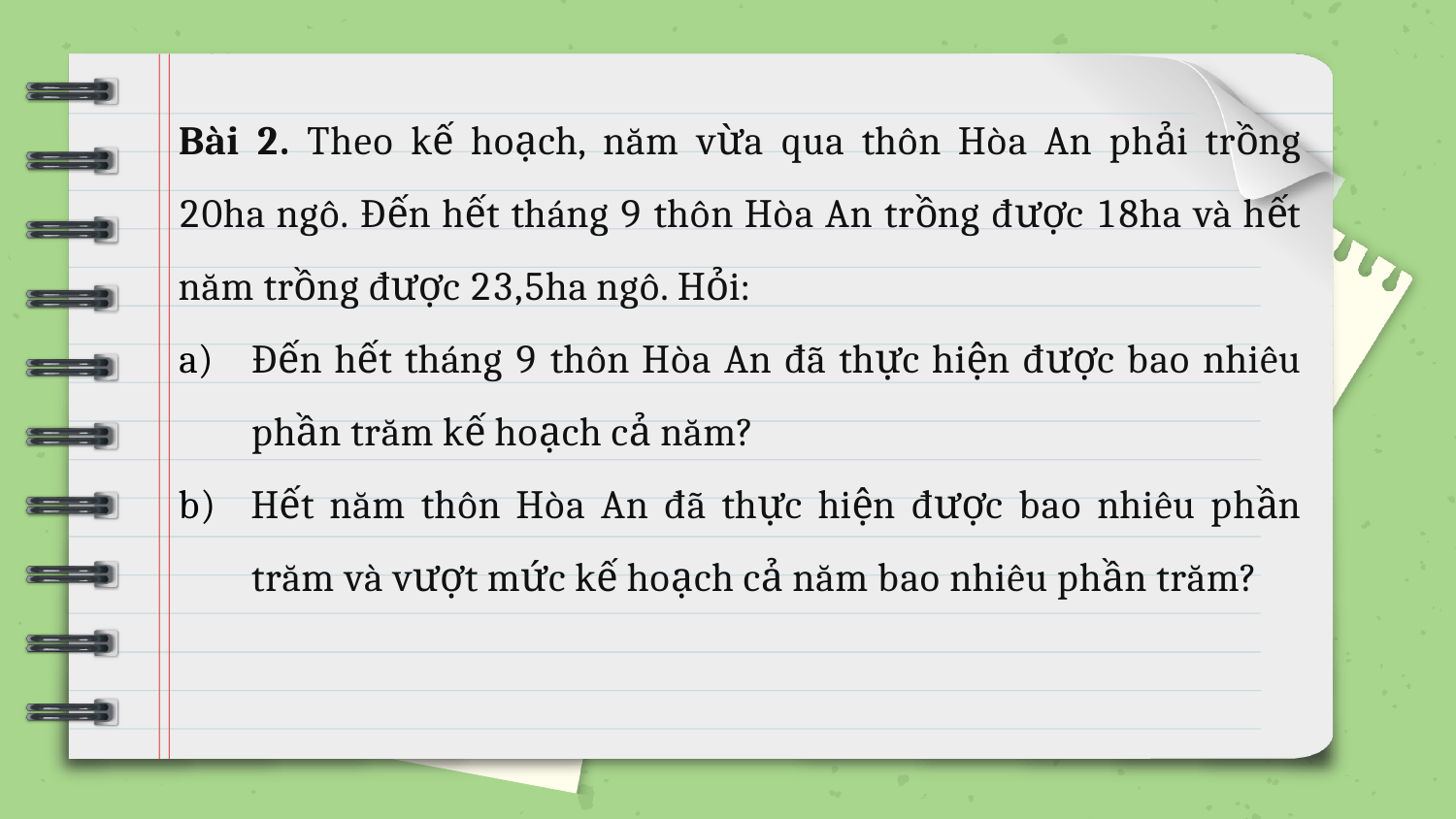

Bài 2. Theo kế hoạch, năm vừa qua thôn Hòa An phải trồng 20ha ngô. Đến hết tháng 9 thôn Hòa An trồng được 18ha và hết năm trồng được 23,5ha ngô. Hỏi:
Đến hết tháng 9 thôn Hòa An đã thực hiện được bao nhiêu phần trăm kế hoạch cả năm?
Hết năm thôn Hòa An đã thực hiện được bao nhiêu phần trăm và vượt mức kế hoạch cả năm bao nhiêu phần trăm?